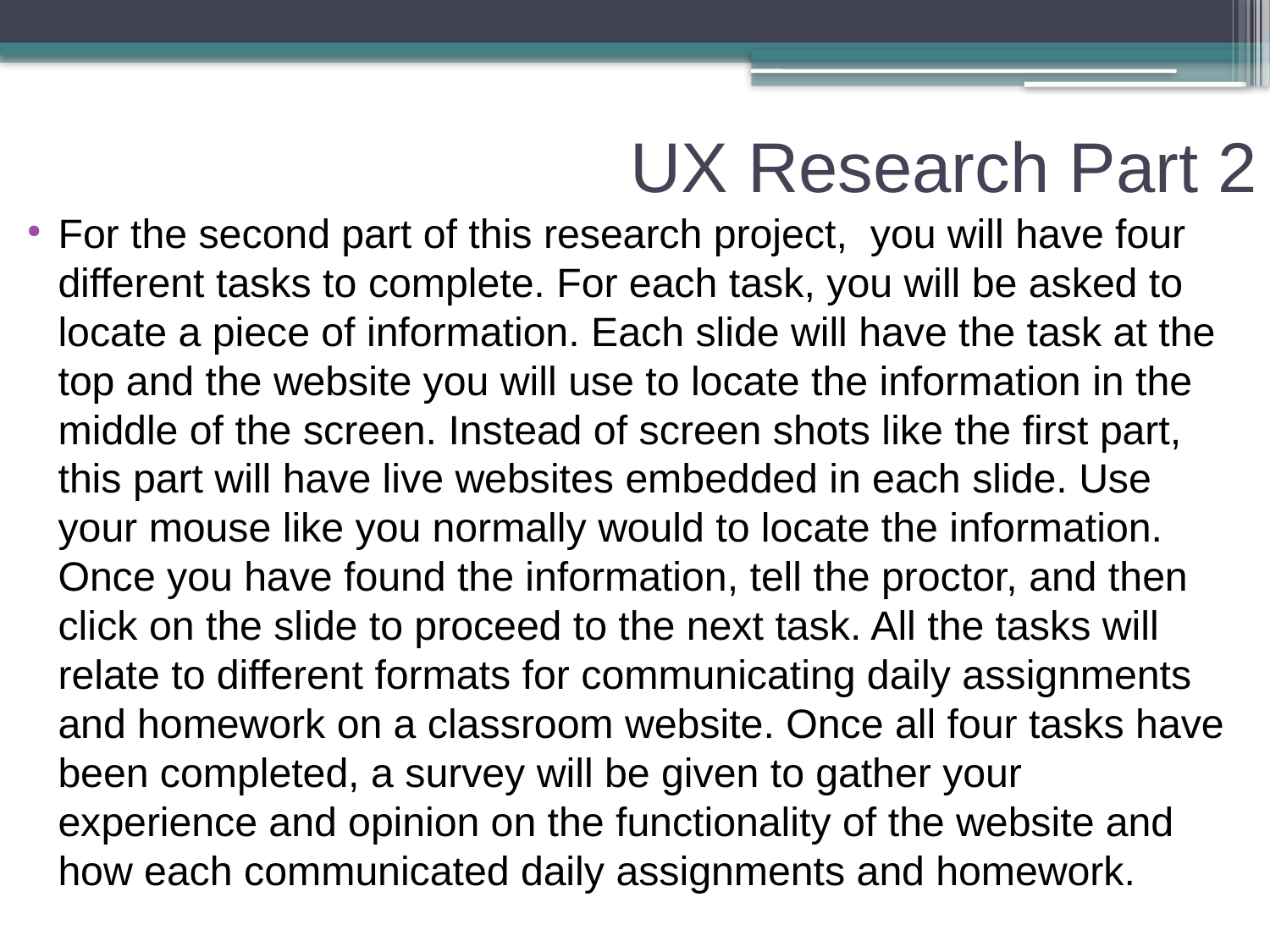

# UX Research Part 2
For the second part of this research project,  you will have four different tasks to complete. For each task, you will be asked to locate a piece of information. Each slide will have the task at the top and the website you will use to locate the information in the middle of the screen. Instead of screen shots like the first part, this part will have live websites embedded in each slide. Use your mouse like you normally would to locate the information. Once you have found the information, tell the proctor, and then click on the slide to proceed to the next task. All the tasks will relate to different formats for communicating daily assignments and homework on a classroom website. Once all four tasks have been completed, a survey will be given to gather your experience and opinion on the functionality of the website and how each communicated daily assignments and homework.